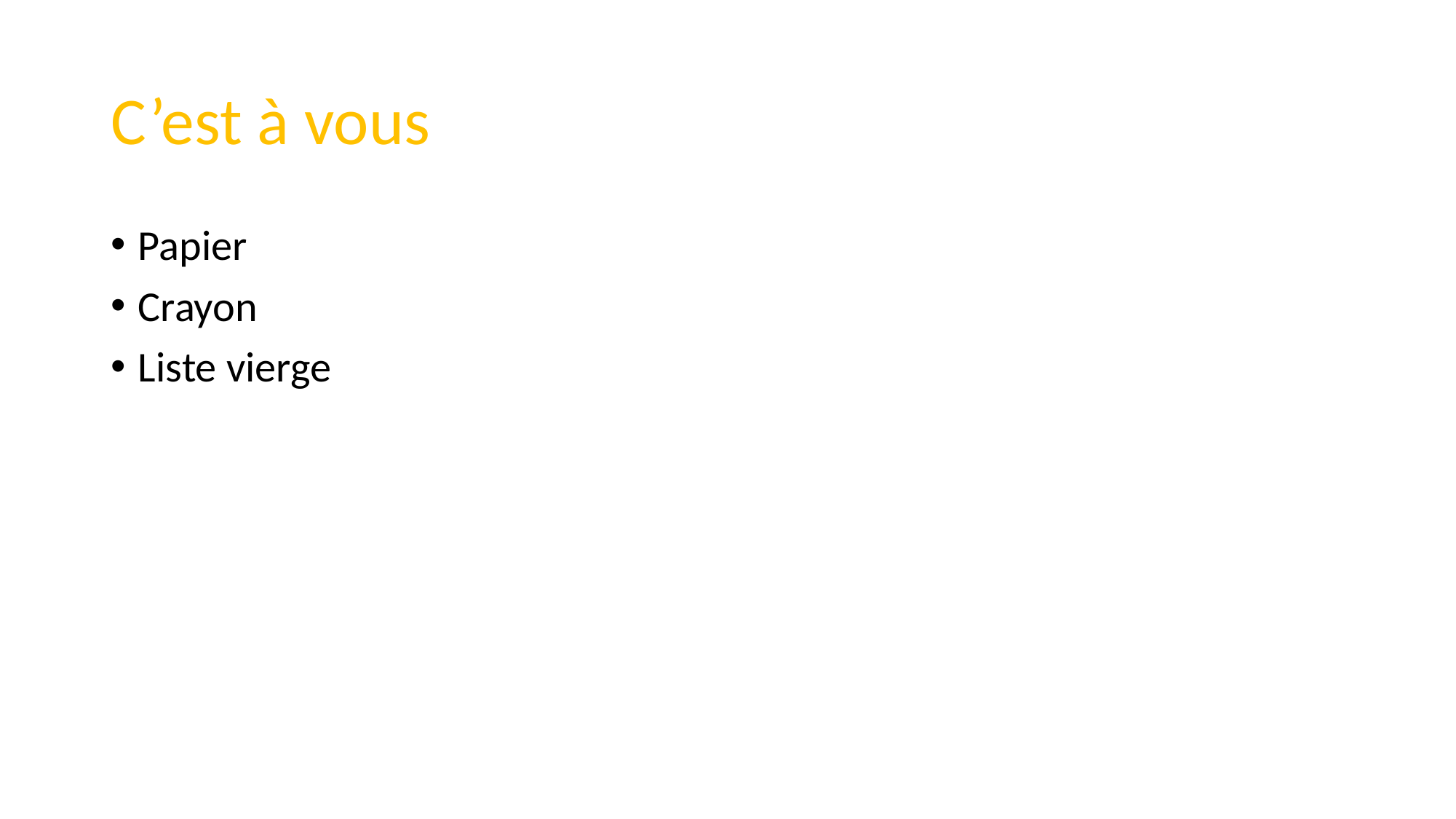

# C’est à vous
Papier
Crayon
Liste vierge